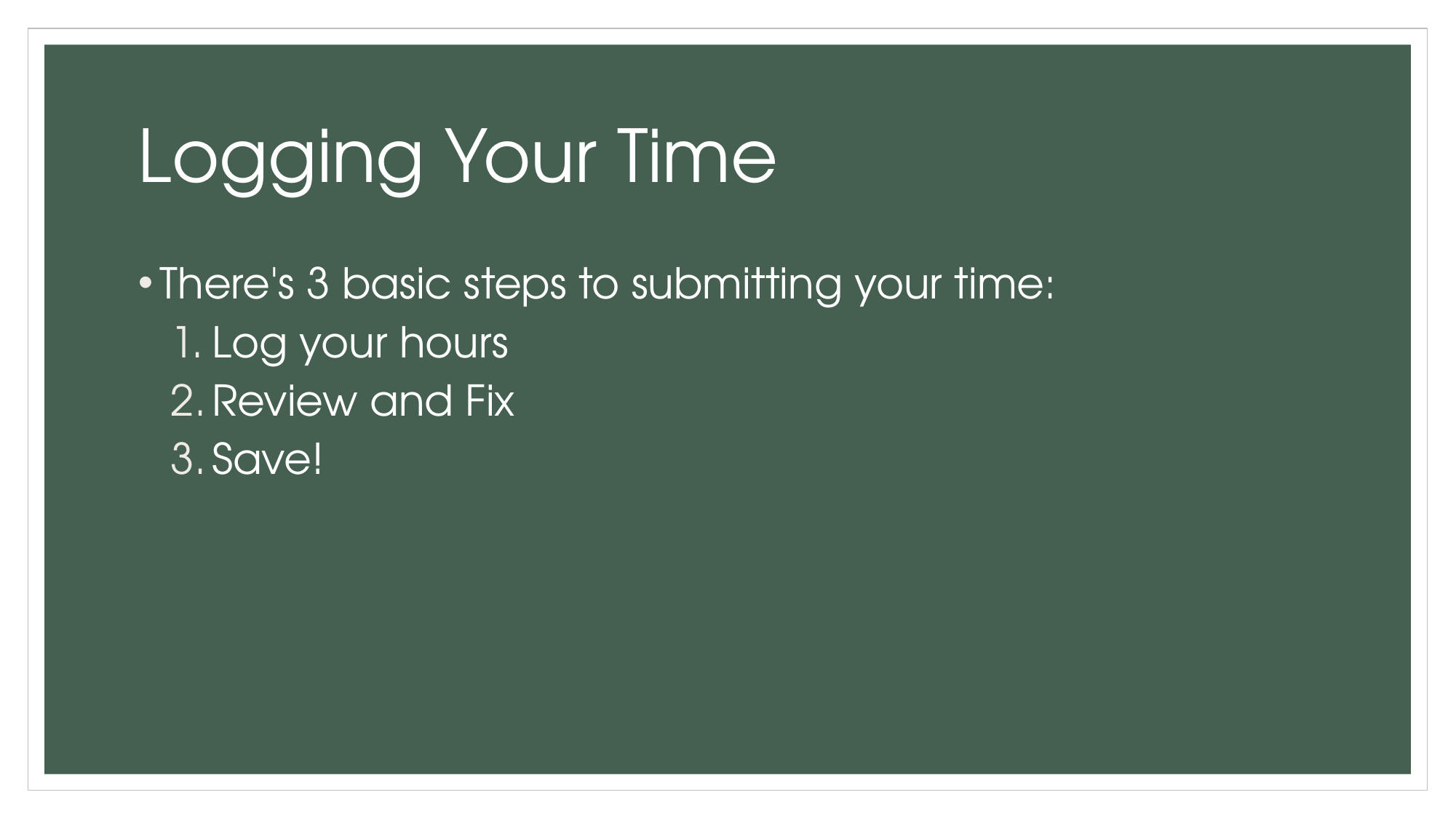

# Logging Your Time
There's 3 basic steps to submitting your time:
Log your hours
Review and Fix
Save!